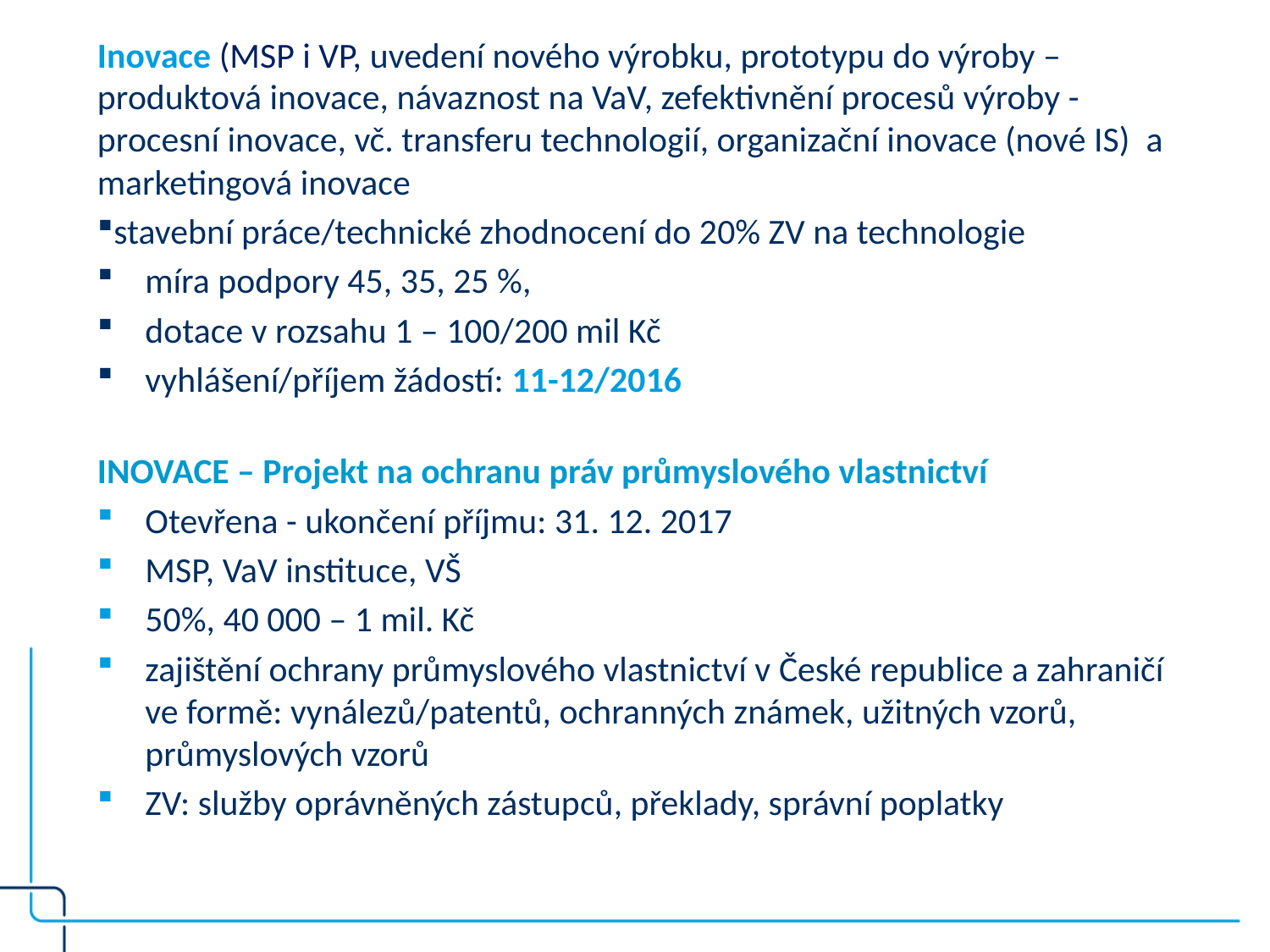

Inovace (MSP i VP, uvedení nového výrobku, prototypu do výroby – produktová inovace, návaznost na VaV, zefektivnění procesů výroby - procesní inovace, vč. transferu technologií, organizační inovace (nové IS)  a marketingová inovace
stavební práce/technické zhodnocení do 20% ZV na technologie
míra podpory 45, 35, 25 %,
dotace v rozsahu 1 – 100/200 mil Kč
vyhlášení/příjem žádostí: 11-12/2016
INOVACE – Projekt na ochranu práv průmyslového vlastnictví
Otevřena - ukončení příjmu: 31. 12. 2017
MSP, VaV instituce, VŠ
50%, 40 000 – 1 mil. Kč
zajištění ochrany průmyslového vlastnictví v České republice a zahraničí ve formě: vynálezů/patentů, ochranných známek, užitných vzorů, průmyslových vzorů
ZV: služby oprávněných zástupců, překlady, správní poplatky